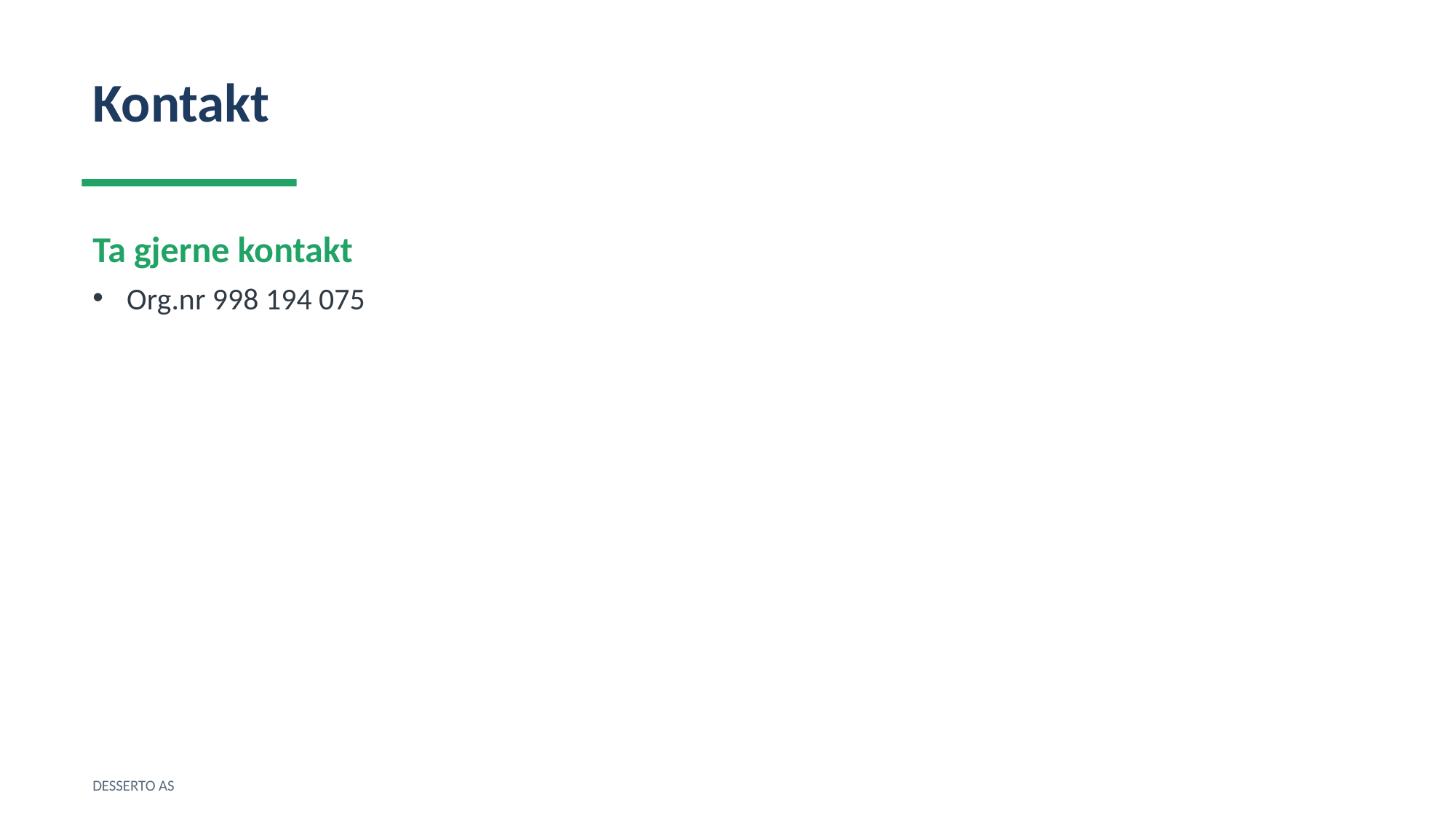

Kontakt

Ta gjerne kontakt
Org.nr 998 194 075
DESSERTO AS